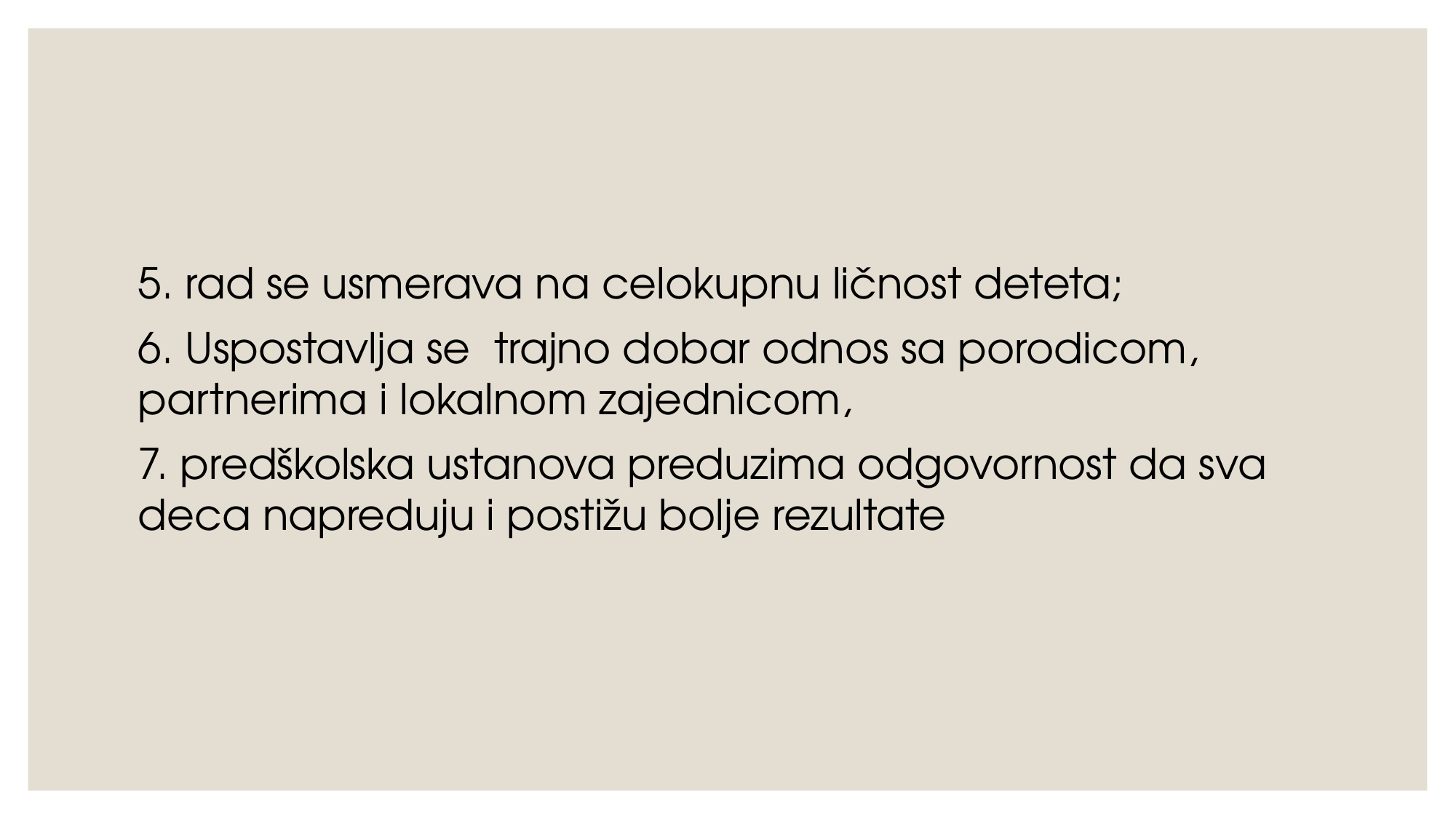

5. rad se usmerava na celokupnu ličnost deteta;
6. Uspostavlja se  trajno dobar odnos sa porodicom, partnerima i lokalnom zajednicom,
7. predškolska ustanova preduzima odgovornost da sva deca napreduju i postižu bolje rezultate